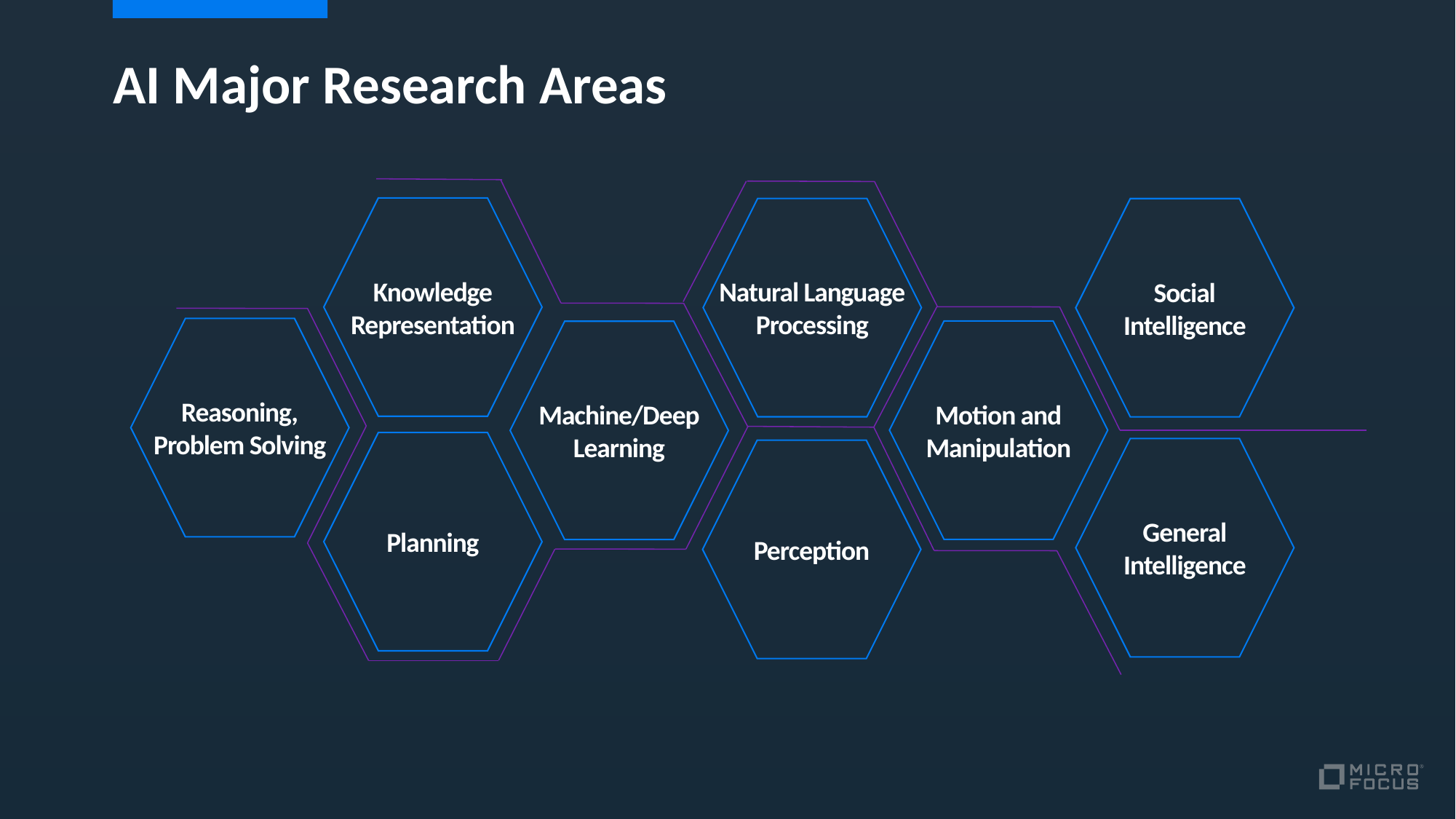

# AI Major Research Areas
Knowledge
Representation
Natural Language
Processing
Social
Intelligence
Reasoning,
Problem Solving
Motion and
Manipulation
Machine/Deep
Learning
Planning
General
Intelligence
Perception